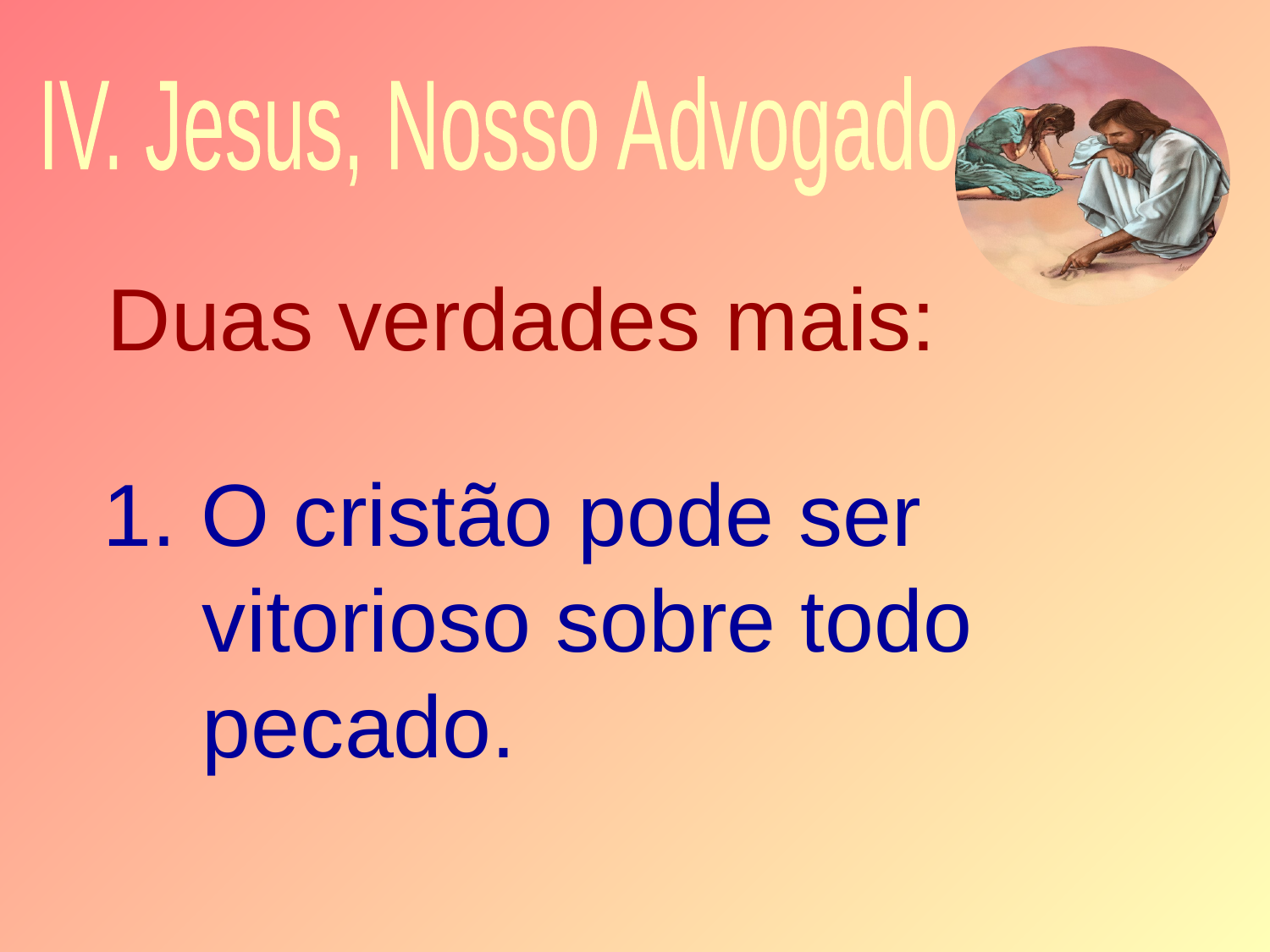

IV. Jesus, Nosso Advogado
Duas verdades mais:
1. O cristão pode ser vitorioso sobre todo pecado.